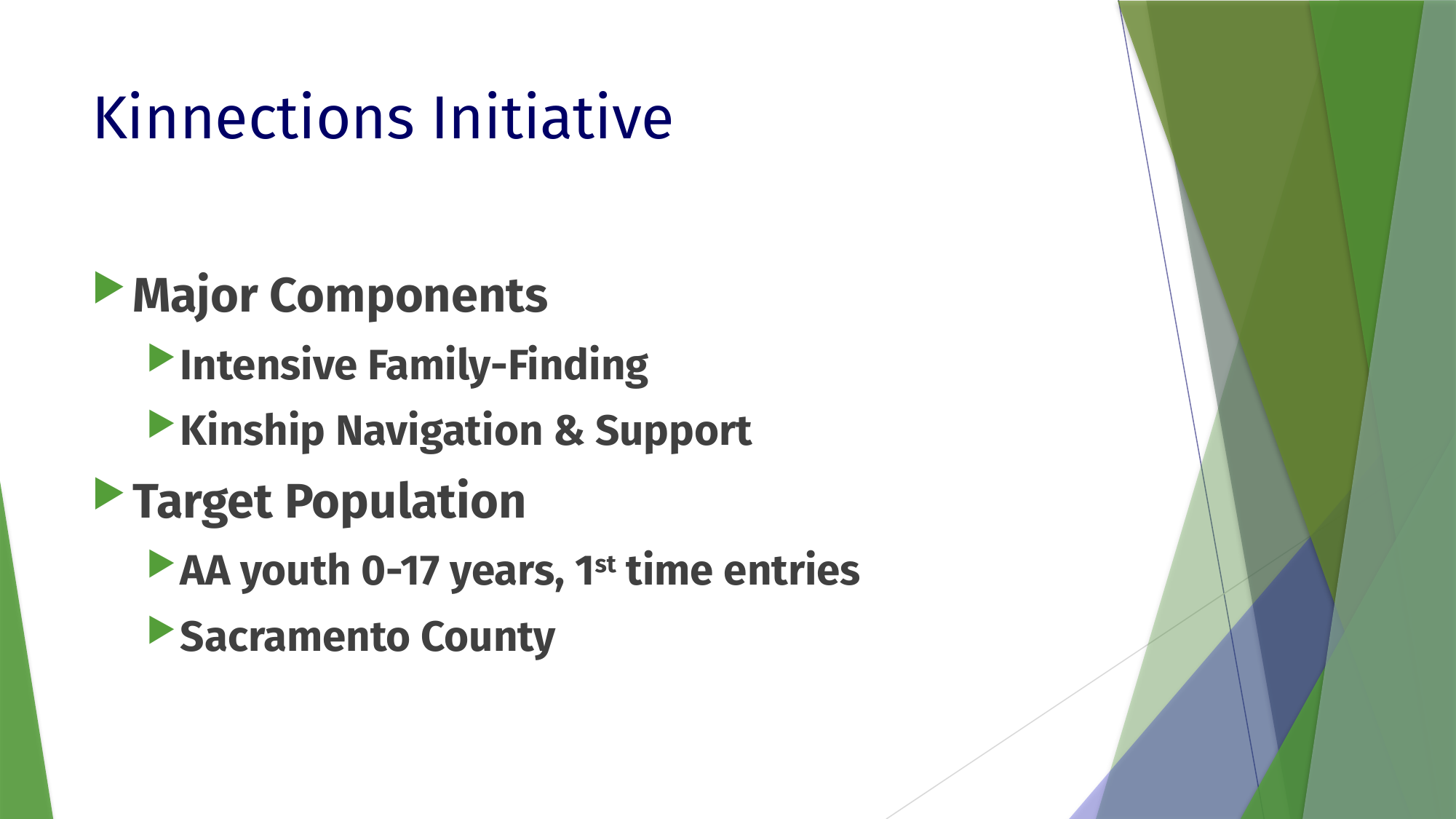

# Kinnections Initiative
Major Components
Intensive Family-Finding
Kinship Navigation & Support
Target Population
AA youth 0-17 years, 1st time entries
Sacramento County